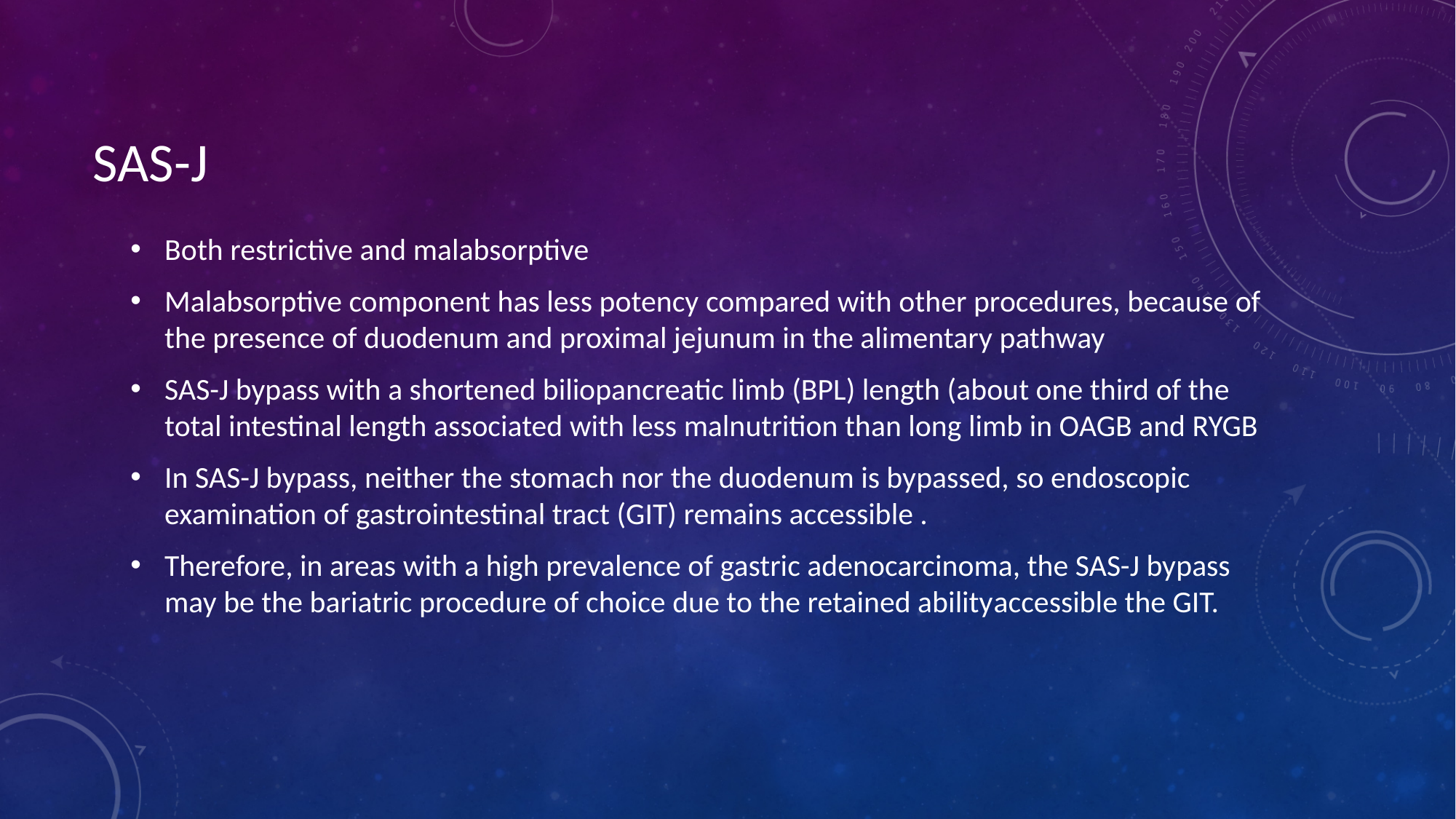

# SAS-J
Both restrictive and malabsorptive
Malabsorptive component has less potency compared with other procedures, because of the presence of duodenum and proximal jejunum in the alimentary pathway
SAS-J bypass with a shortened biliopancreatic limb (BPL) length (about one third of the total intestinal length associated with less malnutrition than long limb in OAGB and RYGB
In SAS-J bypass, neither the stomach nor the duodenum is bypassed, so endoscopic examination of gastrointestinal tract (GIT) remains accessible .
Therefore, in areas with a high prevalence of gastric adenocarcinoma, the SAS-J bypass may be the bariatric procedure of choice due to the retained abilityaccessible the GIT.